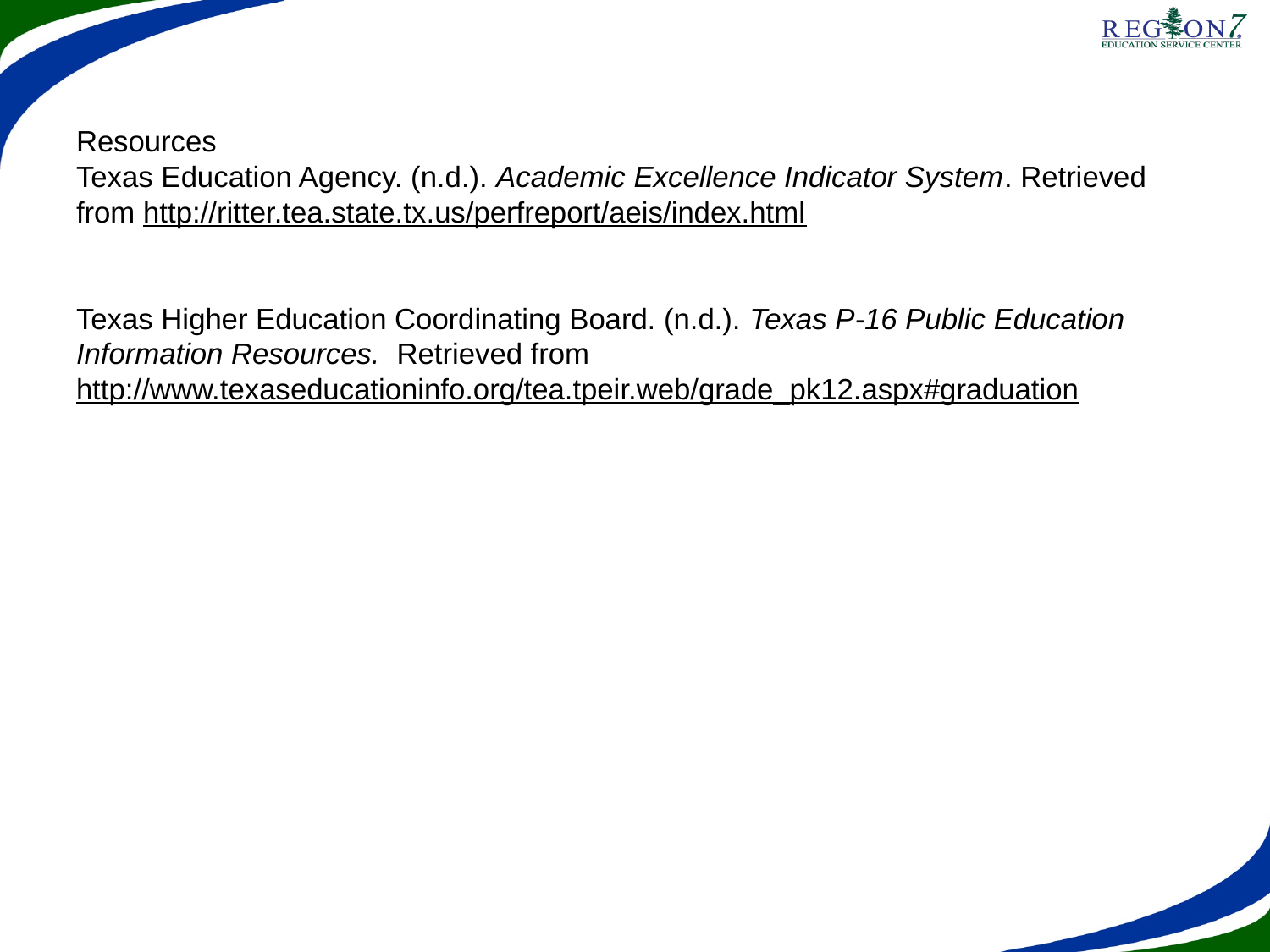

# Resources Texas Education Agency. (n.d.). Academic Excellence Indicator System. Retrieved from http://ritter.tea.state.tx.us/perfreport/aeis/index.html Texas Higher Education Coordinating Board. (n.d.). Texas P-16 Public Education Information Resources.  Retrieved from http://www.texaseducationinfo.org/tea.tpeir.web/grade_pk12.aspx#graduation